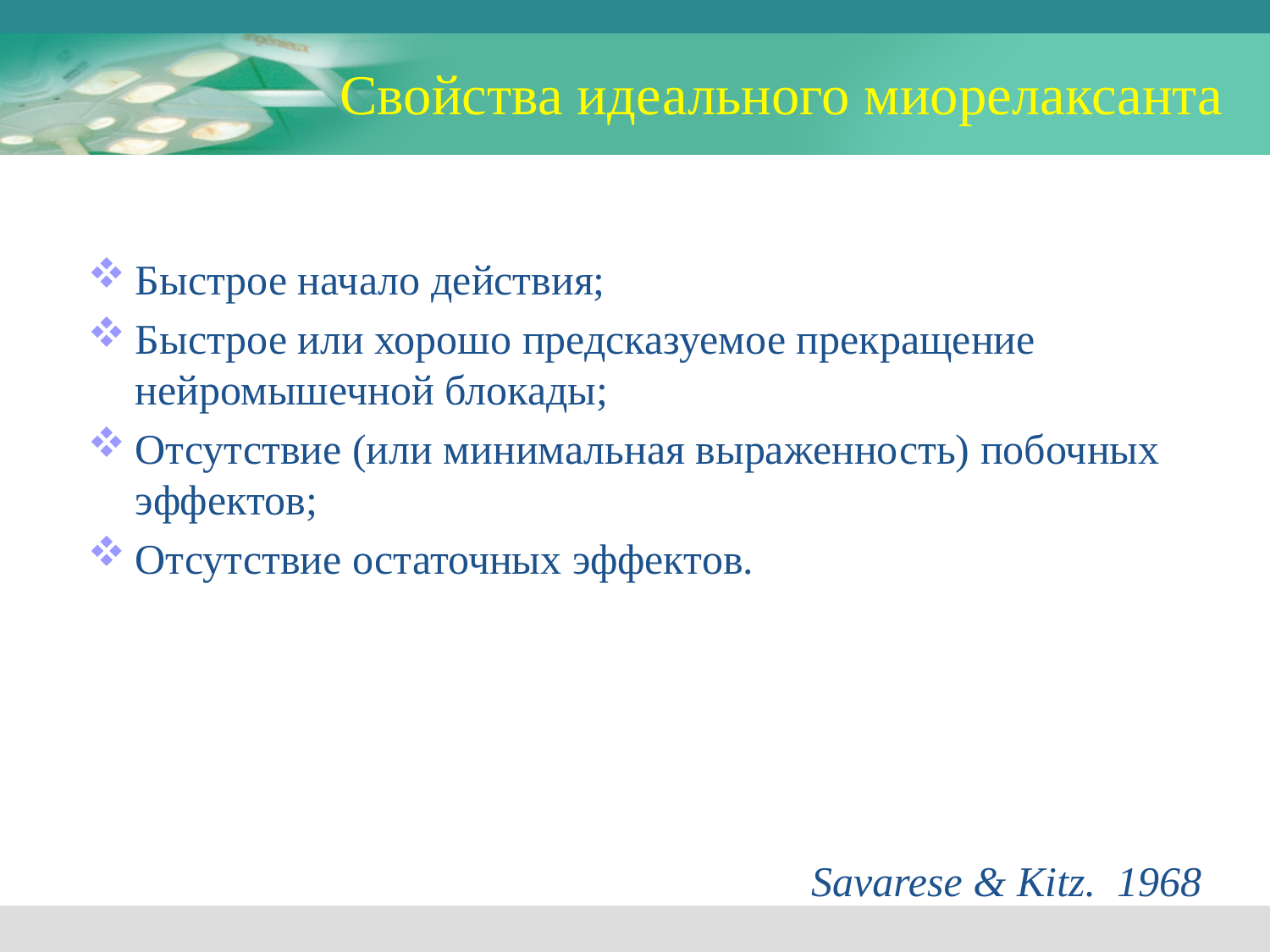

# Свойства идеального миорелаксанта
Быстрое начало действия;
Быстрое или хорошо предсказуемое прекращение нейромышечной блокады;
Отсутствие (или минимальная выраженность) побочных эффектов;
Отсутствие остаточных эффектов.
Savarese & Kitz.  1968